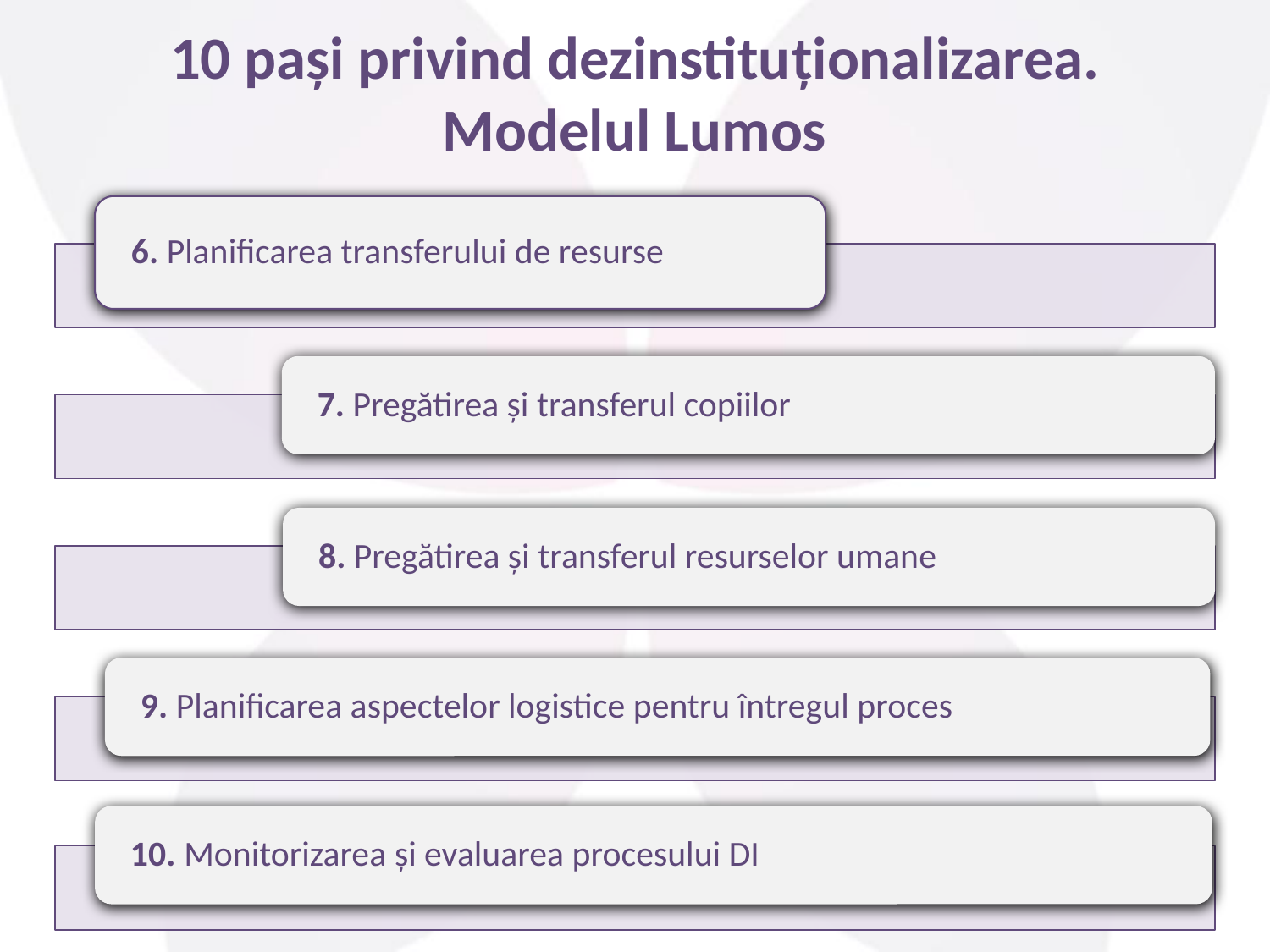

# 10 paşi privind dezinstituţionalizarea. Modelul Lumos
6. Planificarea transferului de resurse
7. Pregătirea și transferul copiilor
8. Pregătirea și transferul resurselor umane
9. Planificarea aspectelor logistice pentru întregul proces
10. Monitorizarea şi evaluarea procesului DI